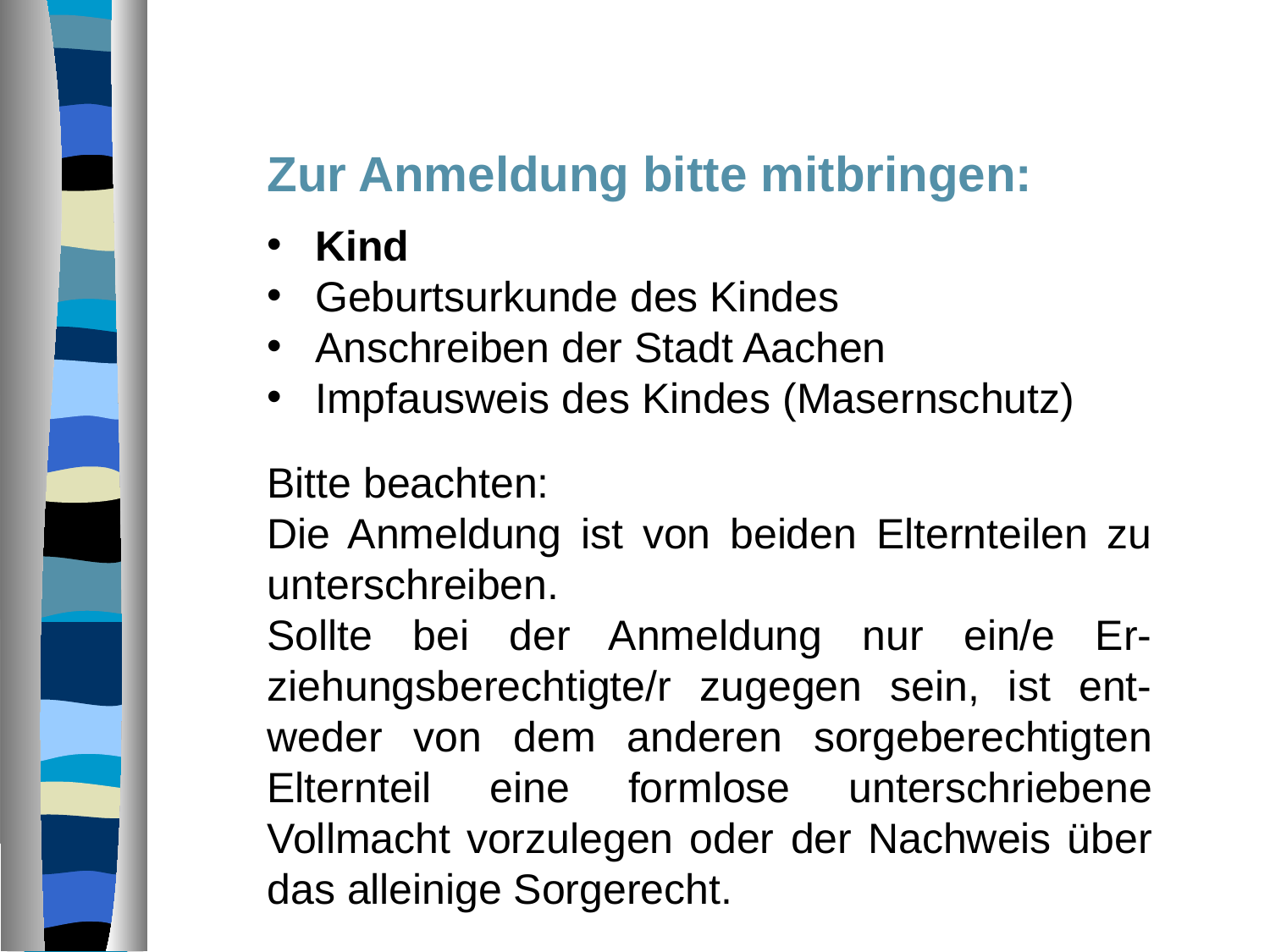

Zur Anmeldung bitte mitbringen:

Kind
Geburtsurkunde des Kindes
Anschreiben der Stadt Aachen
Impfausweis des Kindes (Masernschutz)

Bitte beachten:
Die Anmeldung ist von beiden Elternteilen zu unterschreiben.
Sollte bei der Anmeldung nur ein/e Er-ziehungsberechtigte/r zugegen sein, ist ent-weder von dem anderen sorgeberechtigten Elternteil eine formlose unterschriebene Vollmacht vorzulegen oder der Nachweis über das alleinige Sorgerecht.